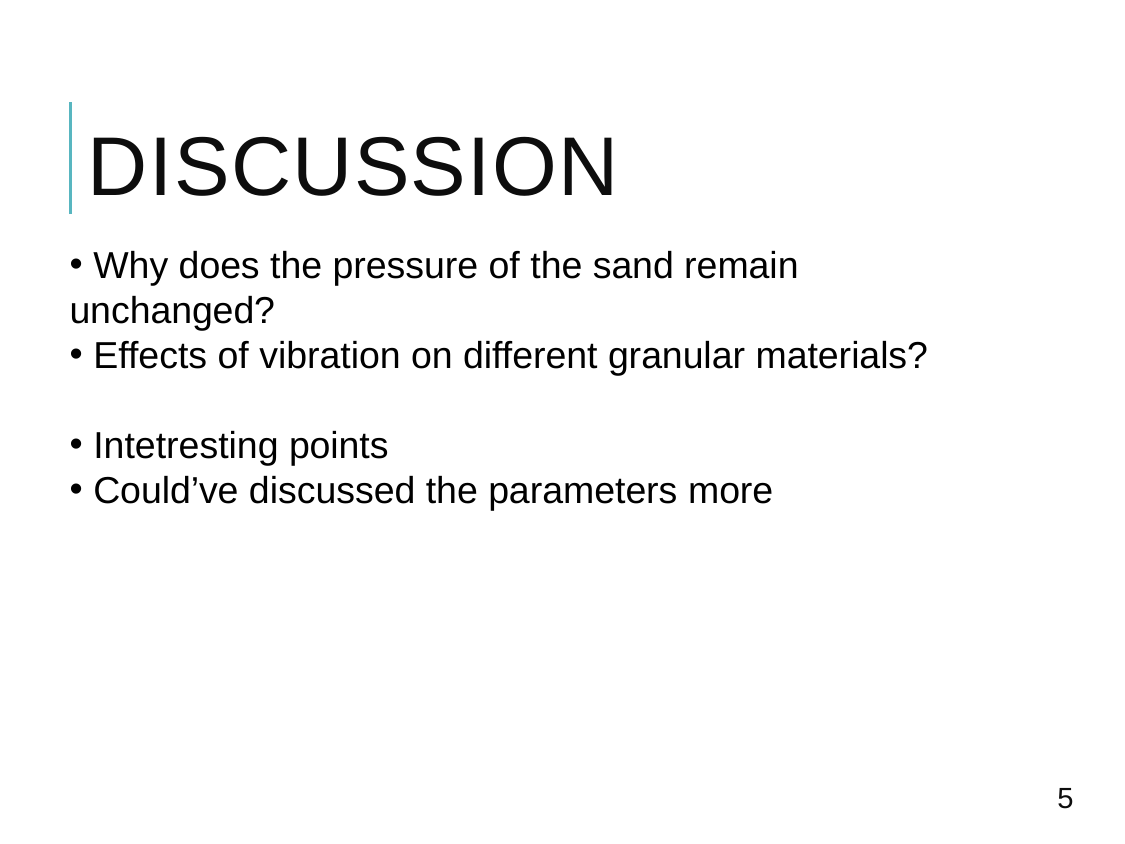

# Discussion
 Why does the pressure of the sand remain unchanged?
 Effects of vibration on different granular materials?

 Intetresting points
 Could’ve discussed the parameters more

5